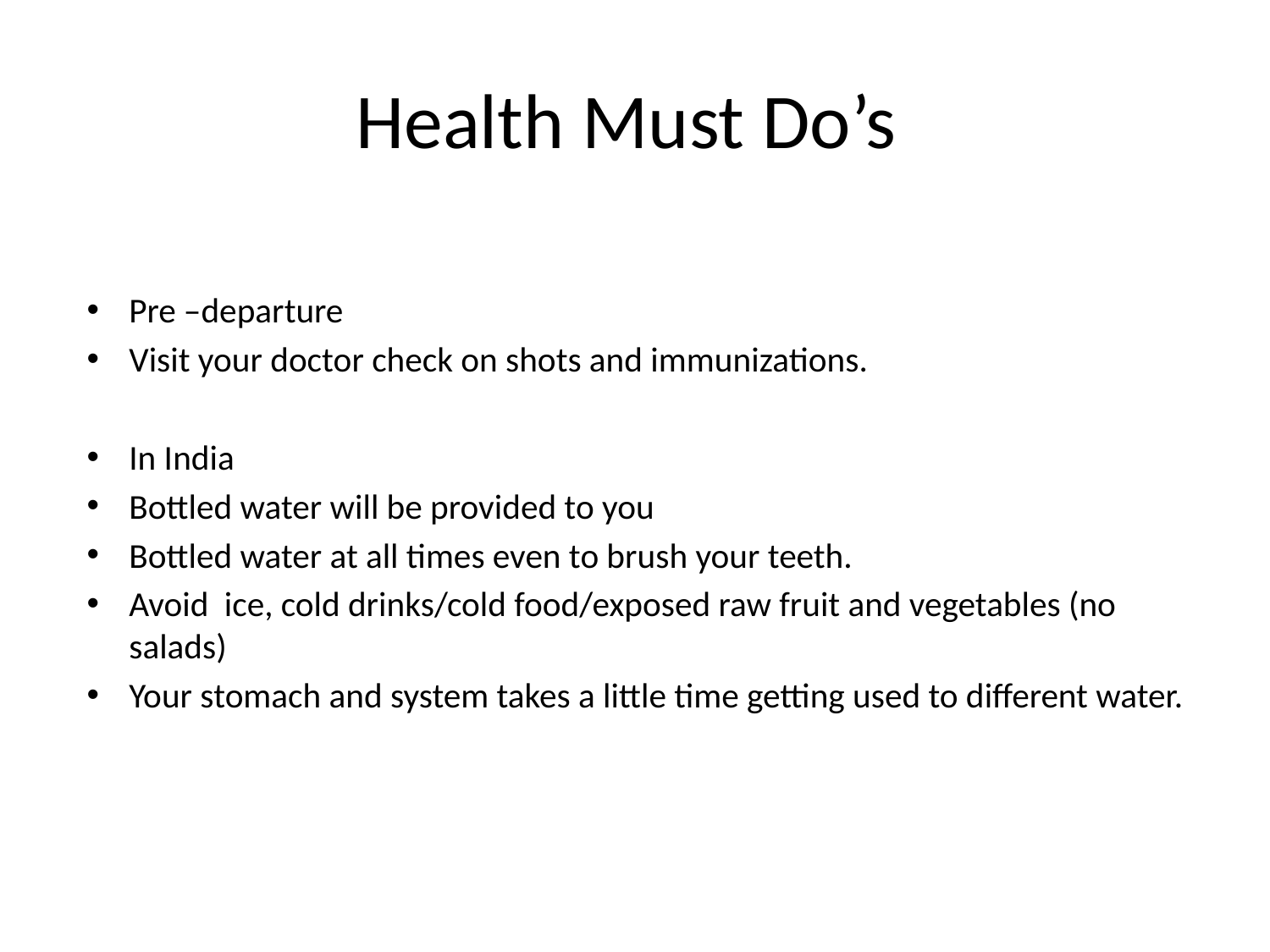

# Health Must Do’s

Pre –departure
Visit your doctor check on shots and immunizations.

In India
Bottled water will be provided to you
Bottled water at all times even to brush your teeth.
Avoid  ice, cold drinks/cold food/exposed raw fruit and vegetables (no salads)
Your stomach and system takes a little time getting used to different water.